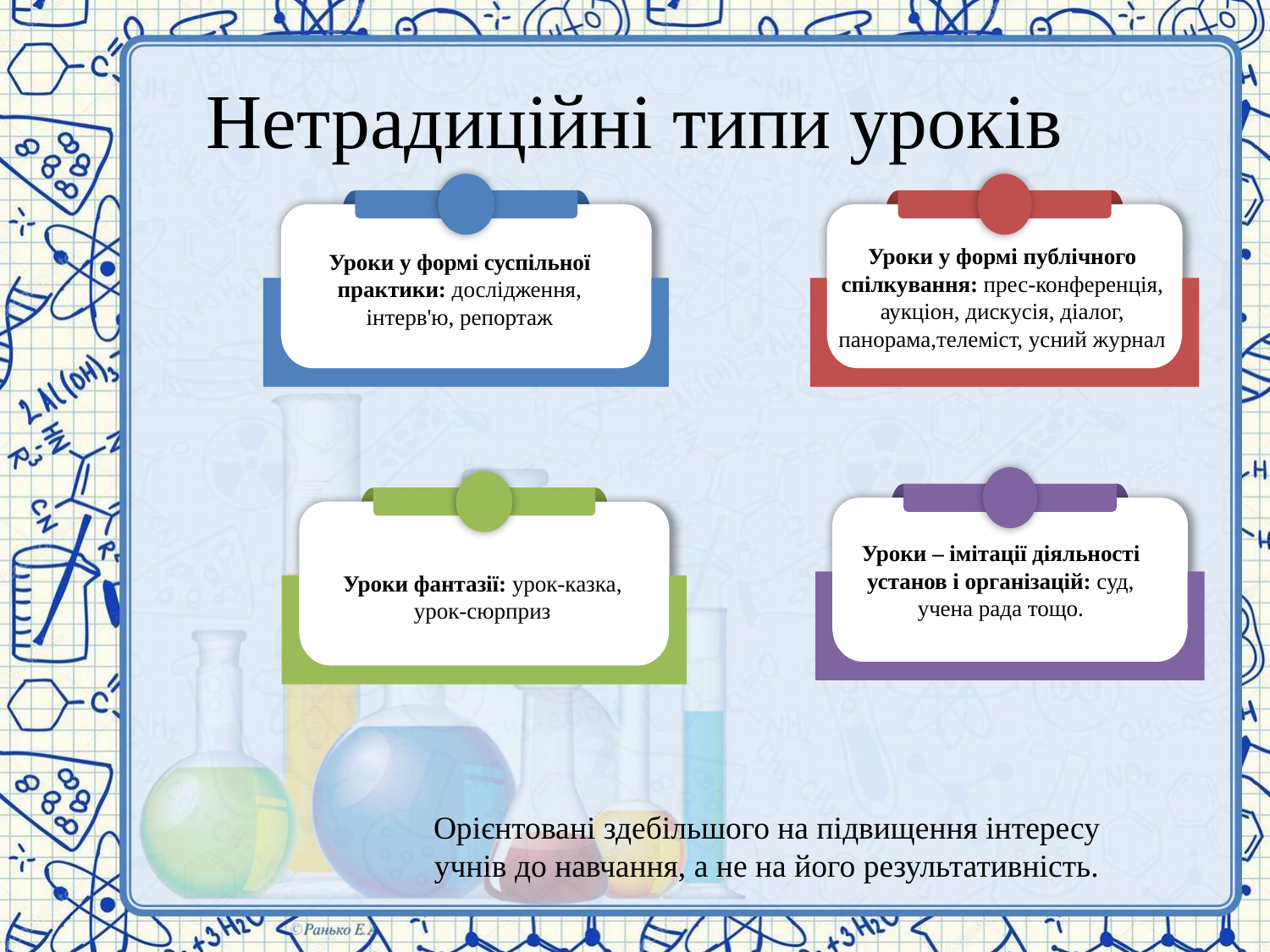

# Нетрадиційні типи уроків

Уроки у формі публічного спілкування: прес-конференція, аукціон, дискусія, діалог, панорама,телеміст, усний журнал
Уроки у формі суспільної практики: дослідження, інтерв'ю, репортаж

Уроки – імітації діяльності установ і організацій: суд, учена рада тощо.
Уроки фантазії: урок-казка, урок-сюрприз
Орієнтовані здебільшого на підвищення інтересу
учнів до навчання, а не на його результативність.